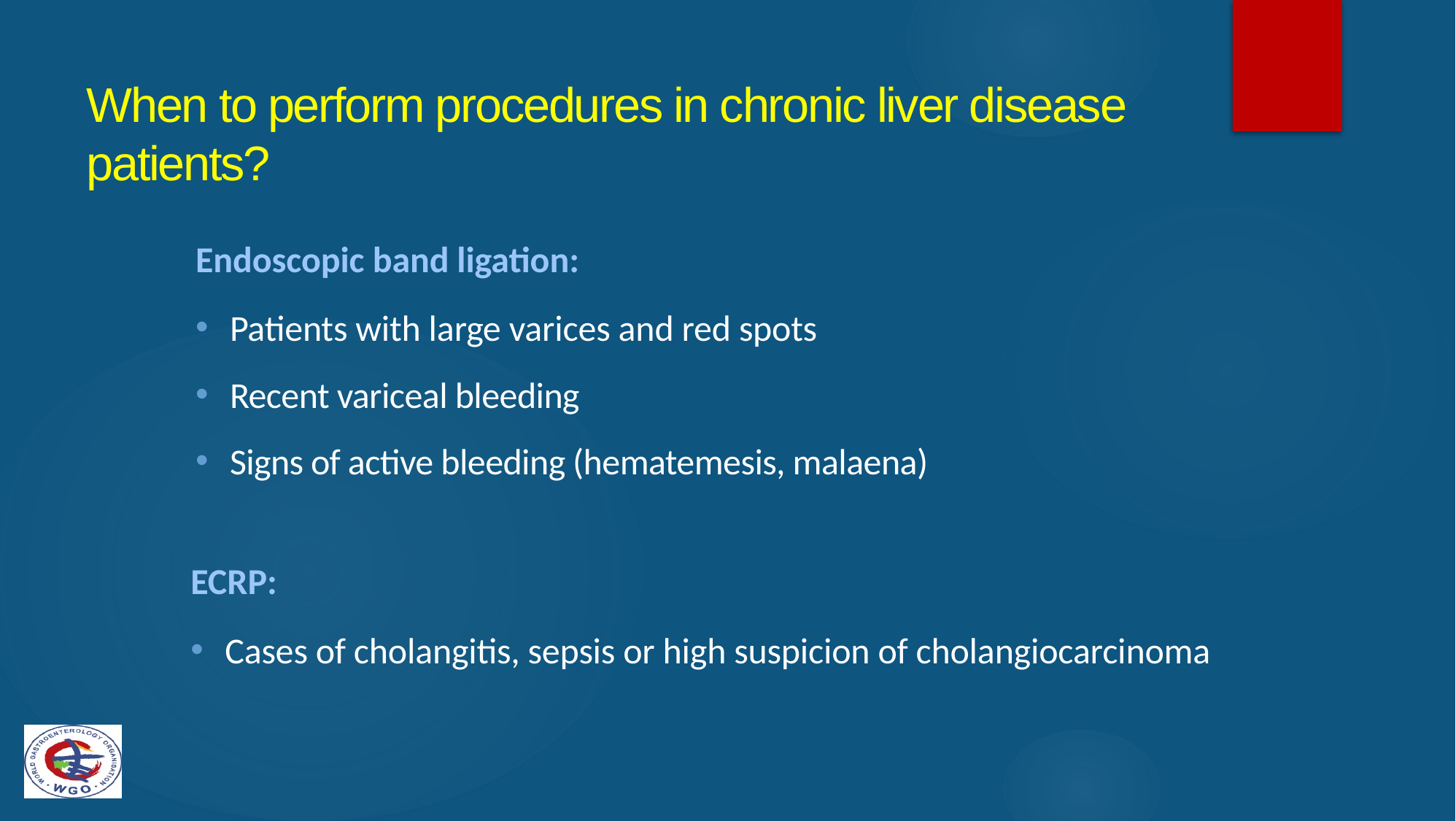

# When to perform procedures in chronic liver disease patients?
Endoscopic band ligation:
Patients with large varices and red spots
Recent variceal bleeding
Signs of active bleeding (hematemesis, malaena)
ECRP:
Cases of cholangitis, sepsis or high suspicion of cholangiocarcinoma